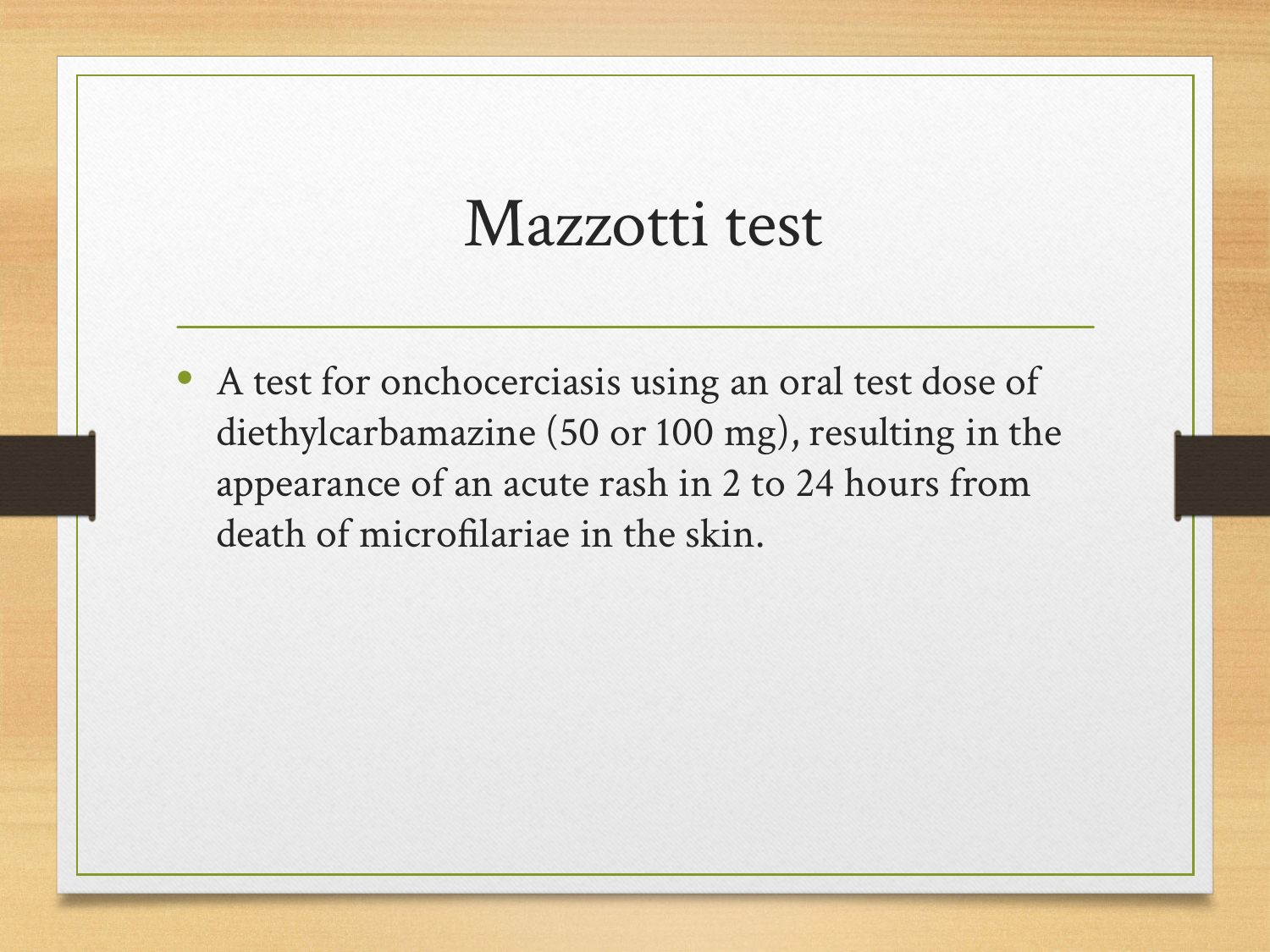

# Mazzotti test
A test for onchocerciasis using an oral test dose of diethylcarbamazine (50 or 100 mg), resulting in the appearance of an acute rash in 2 to 24 hours from death of microfilariae in the skin.